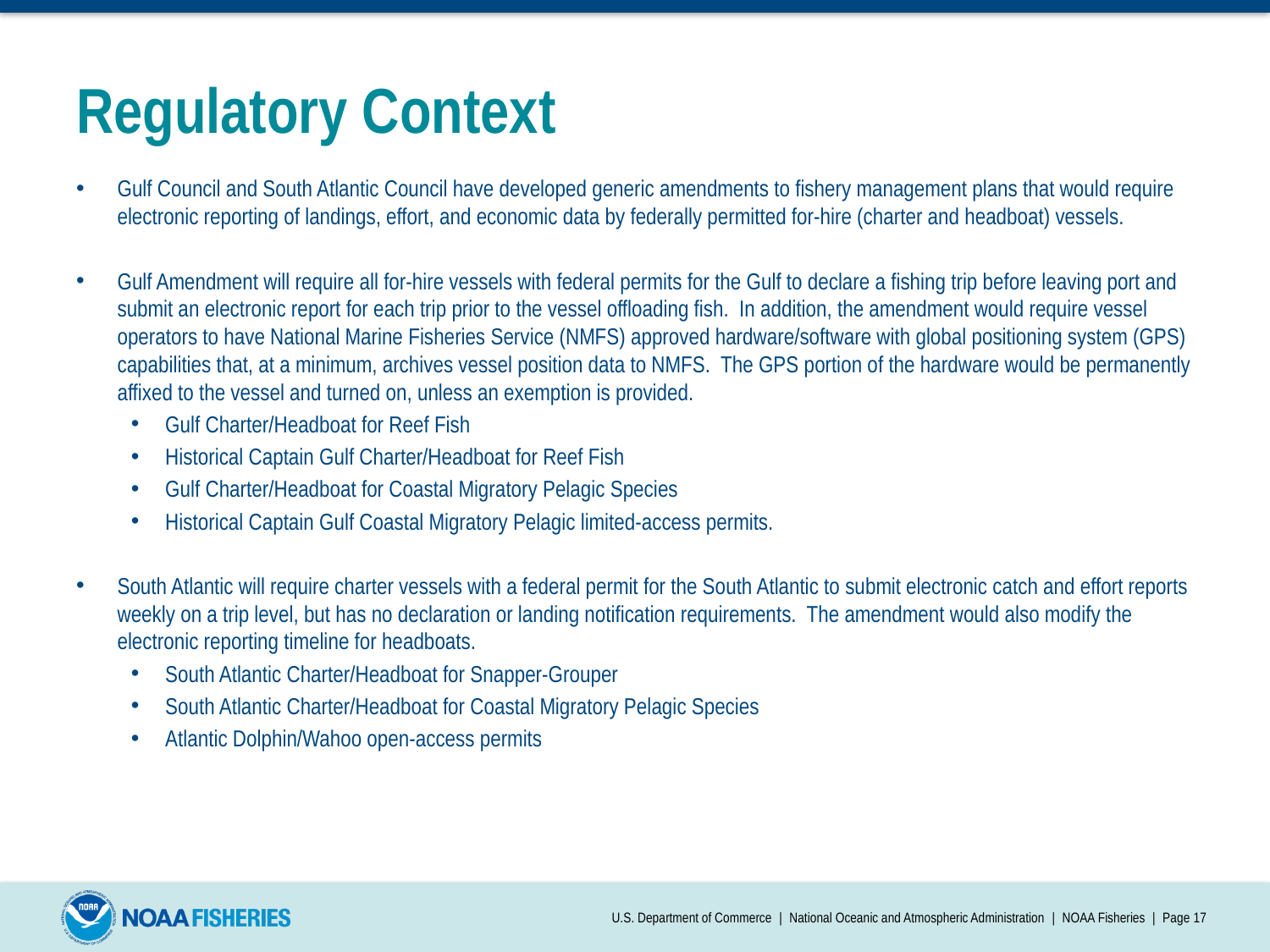

# Regulatory Context
Gulf Council and South Atlantic Council have developed generic amendments to fishery management plans that would require electronic reporting of landings, effort, and economic data by federally permitted for-hire (charter and headboat) vessels.

Gulf Amendment will require all for-hire vessels with federal permits for the Gulf to declare a fishing trip before leaving port and submit an electronic report for each trip prior to the vessel offloading fish.  In addition, the amendment would require vessel operators to have National Marine Fisheries Service (NMFS) approved hardware/software with global positioning system (GPS) capabilities that, at a minimum, archives vessel position data to NMFS.  The GPS portion of the hardware would be permanently affixed to the vessel and turned on, unless an exemption is provided.
Gulf Charter/Headboat for Reef Fish
Historical Captain Gulf Charter/Headboat for Reef Fish
Gulf Charter/Headboat for Coastal Migratory Pelagic Species
Historical Captain Gulf Coastal Migratory Pelagic limited-access permits.

South Atlantic will require charter vessels with a federal permit for the South Atlantic to submit electronic catch and effort reports weekly on a trip level, but has no declaration or landing notification requirements.  The amendment would also modify the electronic reporting timeline for headboats.
South Atlantic Charter/Headboat for Snapper-Grouper
South Atlantic Charter/Headboat for Coastal Migratory Pelagic Species
Atlantic Dolphin/Wahoo open-access permits
U.S. Department of Commerce | National Oceanic and Atmospheric Administration | NOAA Fisheries | Page 17